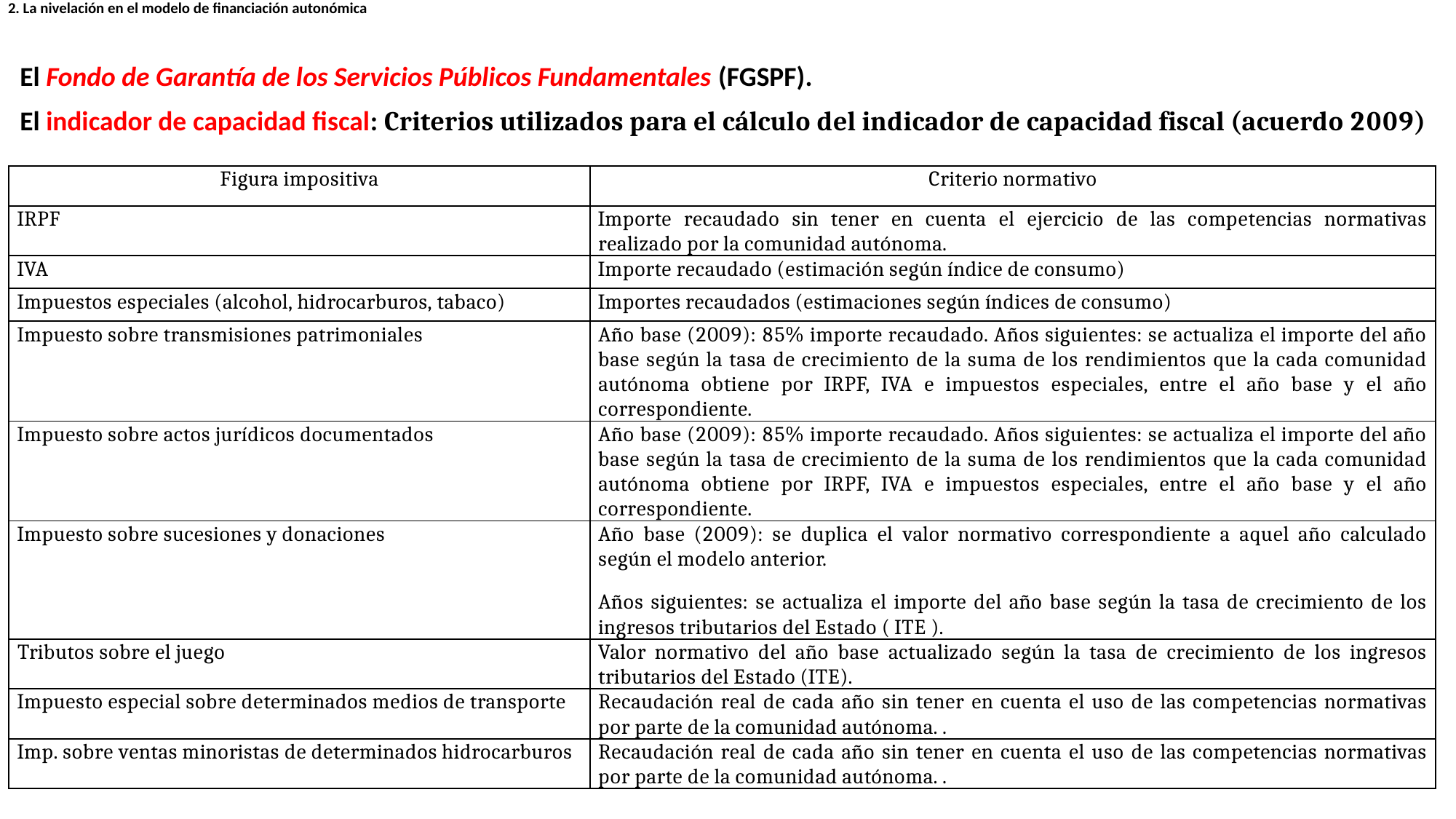

# 2. La nivelación en el modelo de financiación autonómica

El Fondo de Garantía de los Servicios Públicos Fundamentales (FGSPF).
El indicador de capacidad fiscal: Criterios utilizados para el cálculo del indicador de capacidad fiscal (acuerdo 2009)

| Figura impositiva | Criterio normativo |
| --- | --- |
| IRPF | Importe recaudado sin tener en cuenta el ejercicio de las competencias normativas realizado por la comunidad autónoma. |
| IVA | Importe recaudado (estimación según índice de consumo) |
| Impuestos especiales (alcohol, hidrocarburos, tabaco) | Importes recaudados (estimaciones según índices de consumo) |
| Impuesto sobre transmisiones patrimoniales | Año base (2009): 85% importe recaudado. Años siguientes: se actualiza el importe del año base según la tasa de crecimiento de la suma de los rendimientos que la cada comunidad autónoma obtiene por IRPF, IVA e impuestos especiales, entre el año base y el año correspondiente. |
| Impuesto sobre actos jurídicos documentados | Año base (2009): 85% importe recaudado. Años siguientes: se actualiza el importe del año base según la tasa de crecimiento de la suma de los rendimientos que la cada comunidad autónoma obtiene por IRPF, IVA e impuestos especiales, entre el año base y el año correspondiente. |
| Impuesto sobre sucesiones y donaciones | Año base (2009): se duplica el valor normativo correspondiente a aquel año calculado según el modelo anterior. Años siguientes: se actualiza el importe del año base según la tasa de crecimiento de los ingresos tributarios del Estado ( ITE ). |
| Tributos sobre el juego | Valor normativo del año base actualizado según la tasa de crecimiento de los ingresos tributarios del Estado (ITE). |
| Impuesto especial sobre determinados medios de transporte | Recaudación real de cada año sin tener en cuenta el uso de las competencias normativas por parte de la comunidad autónoma. . |
| Imp. sobre ventas minoristas de determinados hidrocarburos | Recaudación real de cada año sin tener en cuenta el uso de las competencias normativas por parte de la comunidad autónoma. . |